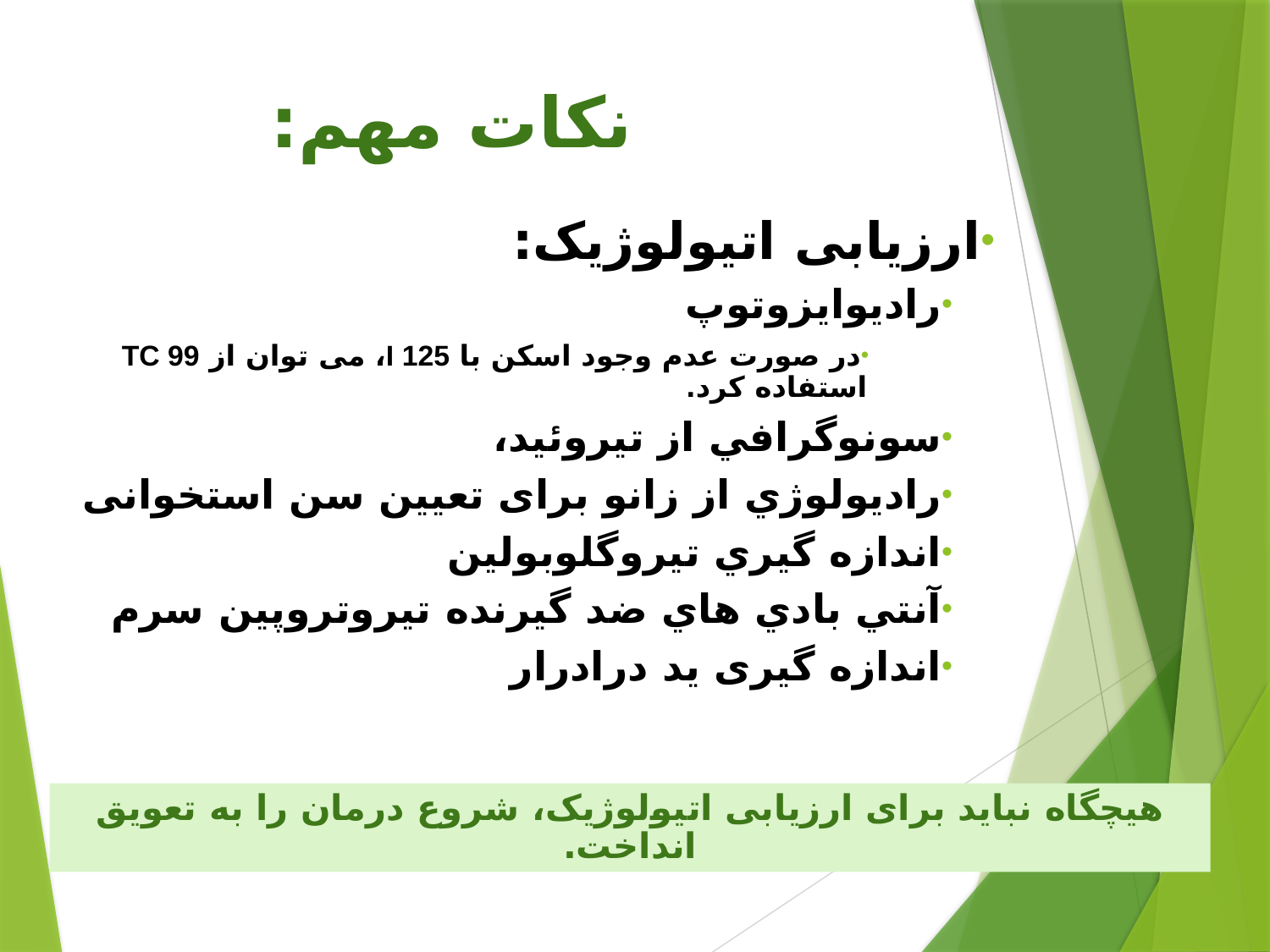

# نکات مهم:
ارزيابی اتيولوژيک:
راديوايزوتوپ
در صورت عدم وجود اسکن با I 125، می توان از TC 99 استفاده کرد.
سونوگرافي از تيروئيد،
راديولوژي از زانو برای تعيين سن استخوانی
اندازه گيري تيروگلوبولين
آنتي بادي هاي ضد گيرنده تيروتروپين سرم
اندازه گيری يد درادرار
هيچگاه نبايد برای ارزیابی اتیولوژیک، شروع درمان را به تعويق انداخت.